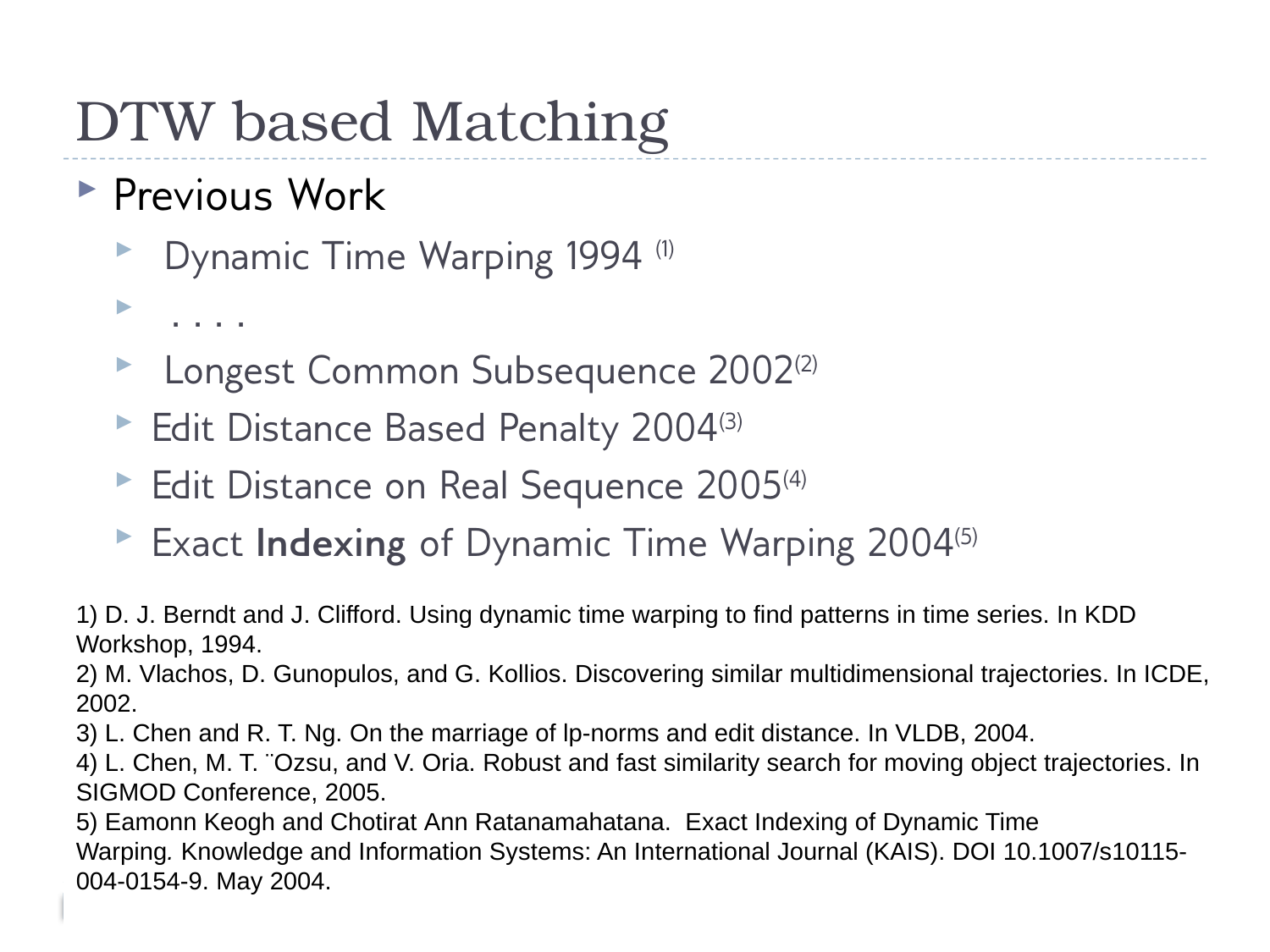

# DTW based Matching
Previous Work
 Dynamic Time Warping 1994 (1)
  . . . .
 Longest Common Subsequence 2002(2)
Edit Distance Based Penalty 2004(3)
Edit Distance on Real Sequence 2005(4)
Exact Indexing of Dynamic Time Warping 2004(5)

1) D. J. Berndt and J. Clifford. Using dynamic time warping to find patterns in time series. In KDD
Workshop, 1994.
2) M. Vlachos, D. Gunopulos, and G. Kollios. Discovering similar multidimensional trajectories. In ICDE, 2002.
3) L. Chen and R. T. Ng. On the marriage of lp-norms and edit distance. In VLDB, 2004.
4) L. Chen, M. T. ¨Ozsu, and V. Oria. Robust and fast similarity search for moving object trajectories. In
SIGMOD Conference, 2005.
5) Eamonn Keogh and Chotirat Ann Ratanamahatana.  Exact Indexing of Dynamic Time Warping. Knowledge and Information Systems: An International Journal (KAIS). DOI 10.1007/s10115-004-0154-9. May 2004.